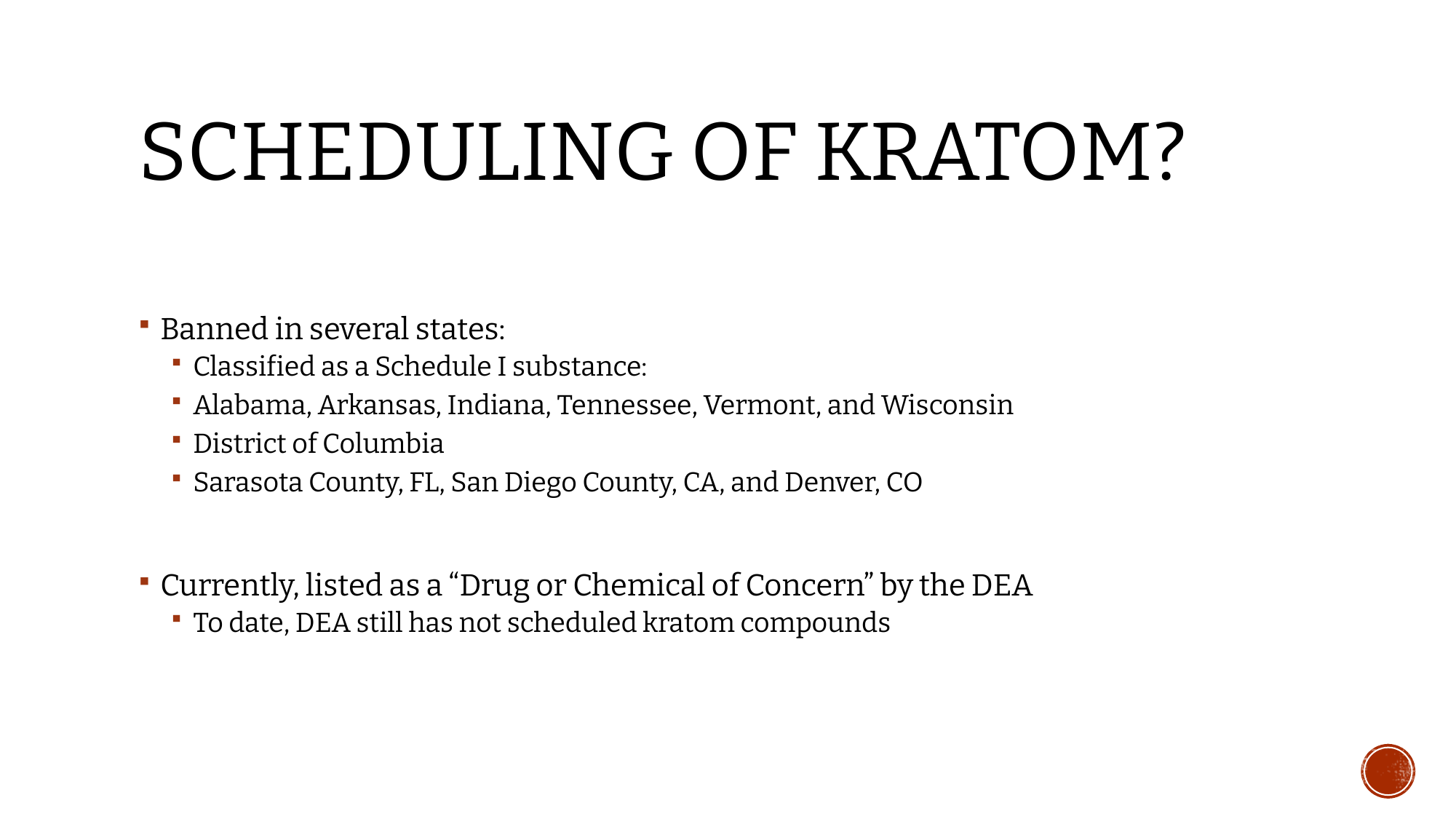

# Scheduling of Kratom?

Banned in several states:
Classified as a Schedule I substance:
Alabama, Arkansas, Indiana, Tennessee, Vermont, and Wisconsin
District of Columbia
Sarasota County, FL, San Diego County, CA, and Denver, CO

Currently, listed as a “Drug or Chemical of Concern” by the DEA
To date, DEA still has not scheduled kratom compounds